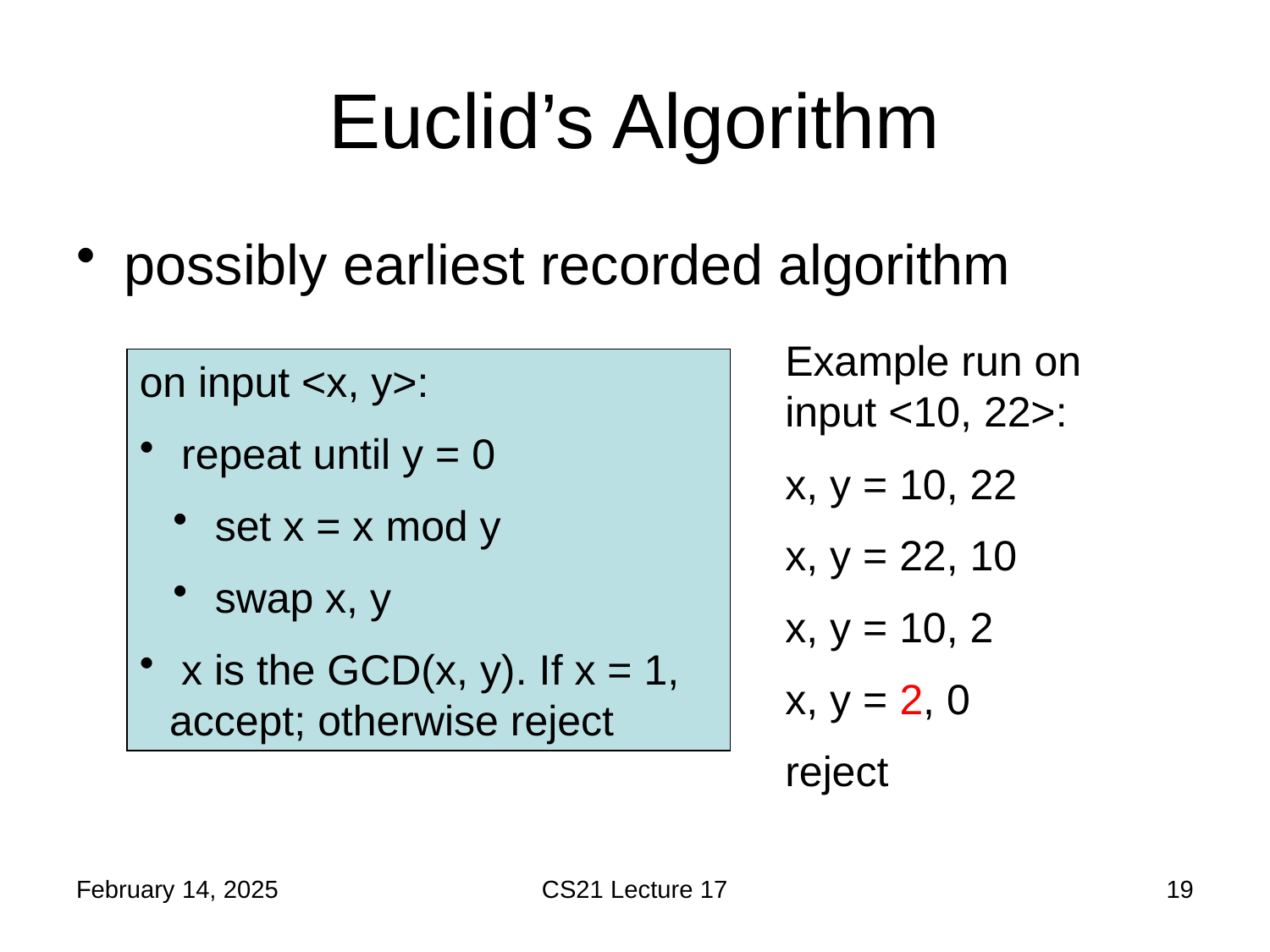

# Euclid’s Algorithm
possibly earliest recorded algorithm
Example run on input <10, 22>:
x, y = 10, 22
x, y = 22, 10
x, y = 10, 2
x, y = 2, 0
reject
on input <x, y>:
 repeat until y = 0
 set x = x mod y
 swap x, y
 x is the GCD(x, y). If x = 1, accept; otherwise reject
February 14, 2025
CS21 Lecture 17
19